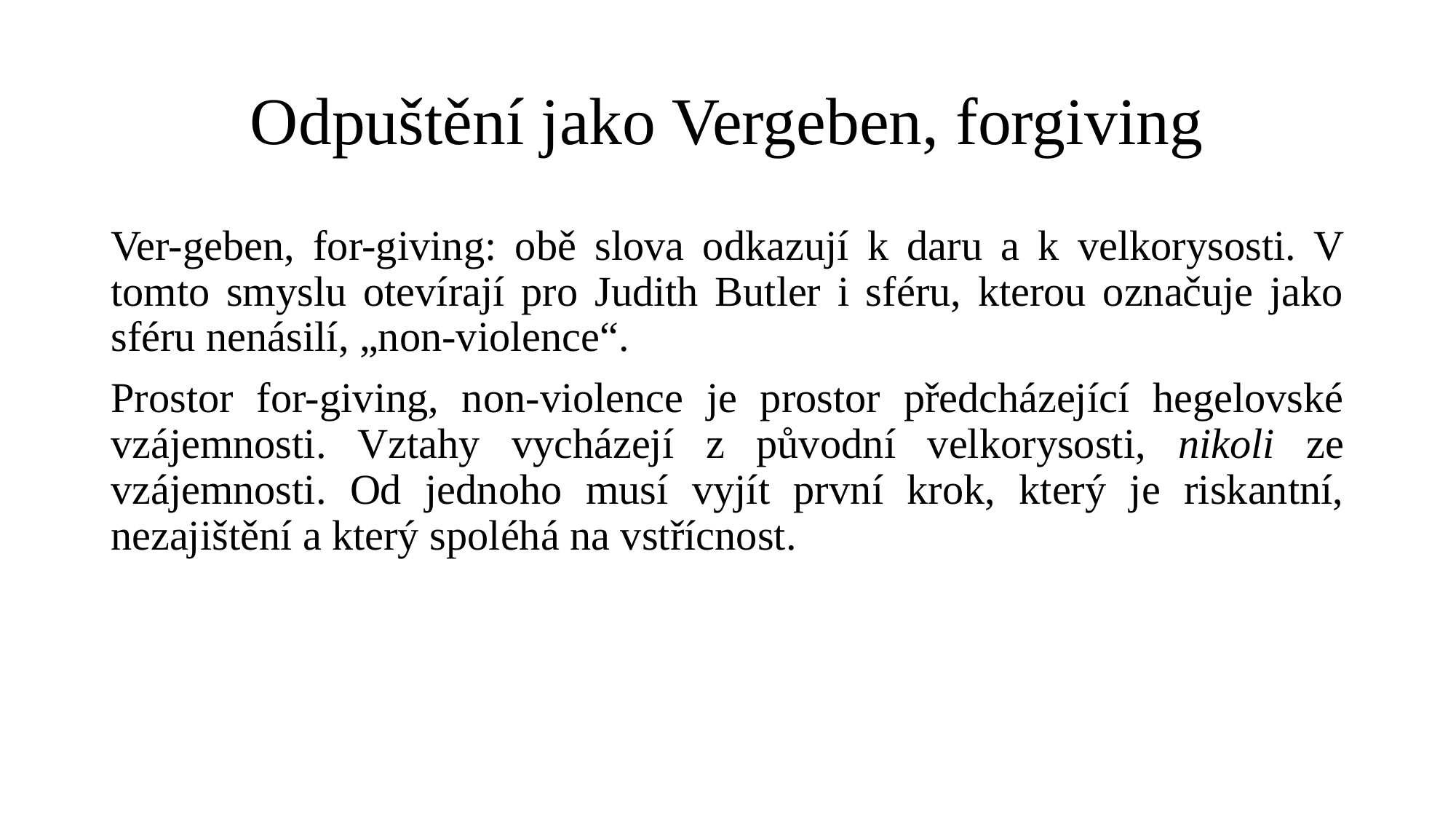

# Odpuštění jako Vergeben, forgiving
Ver-geben, for-giving: obě slova odkazují k daru a k velkorysosti. V tomto smyslu otevírají pro Judith Butler i sféru, kterou označuje jako sféru nenásilí, „non-violence“.
Prostor for-giving, non-violence je prostor předcházející hegelovské vzájemnosti. Vztahy vycházejí z původní velkorysosti, nikoli ze vzájemnosti. Od jednoho musí vyjít první krok, který je riskantní, nezajištění a který spoléhá na vstřícnost.